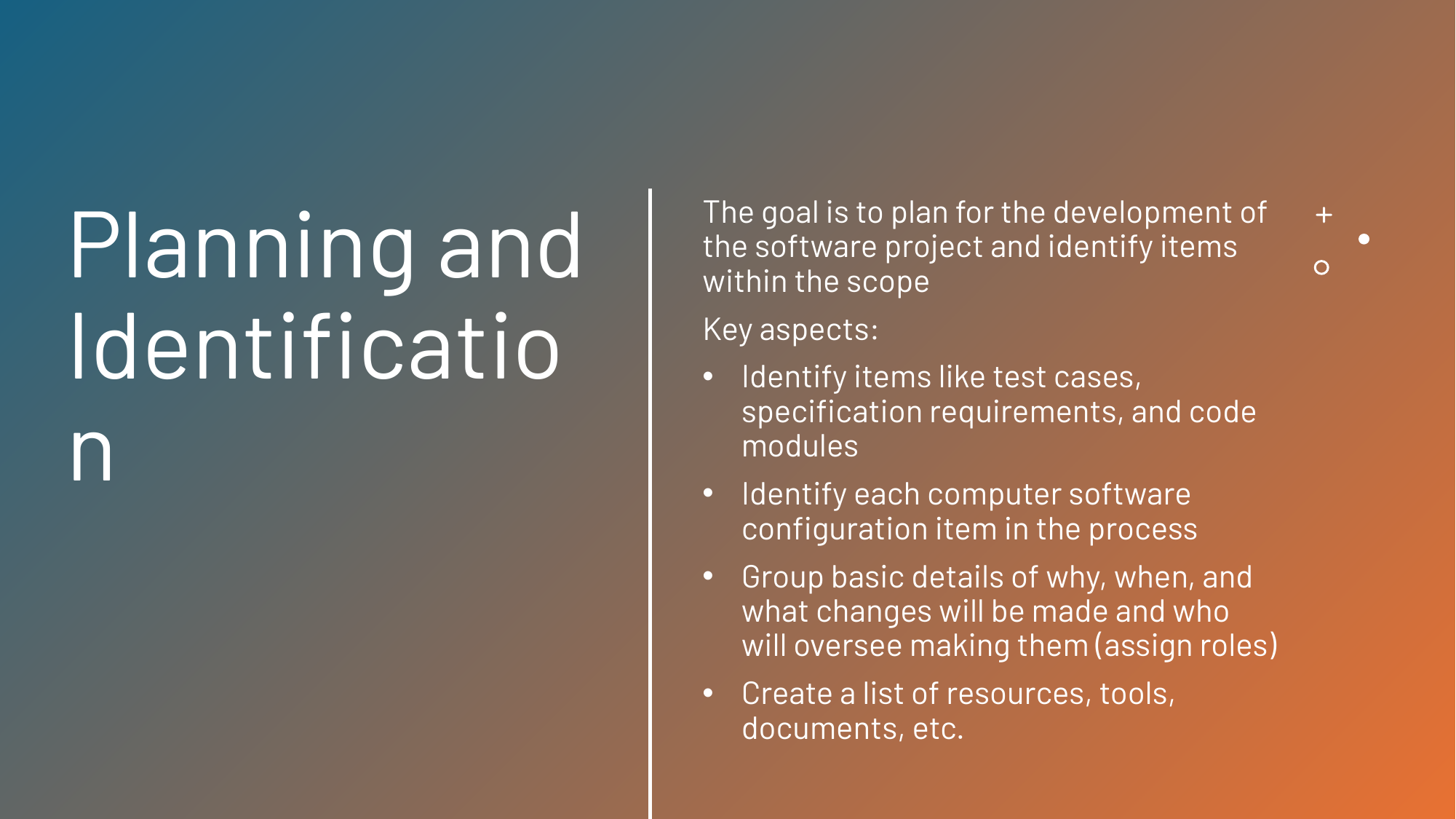

The goal is to plan for the development of the software project and identify items within the scope
Key aspects:
Identify items like test cases, specification requirements, and code modules
Identify each computer software configuration item in the process
Group basic details of why, when, and what changes will be made and who will oversee making them (assign roles)
Create a list of resources, tools, documents, etc.
# Planning and Identification